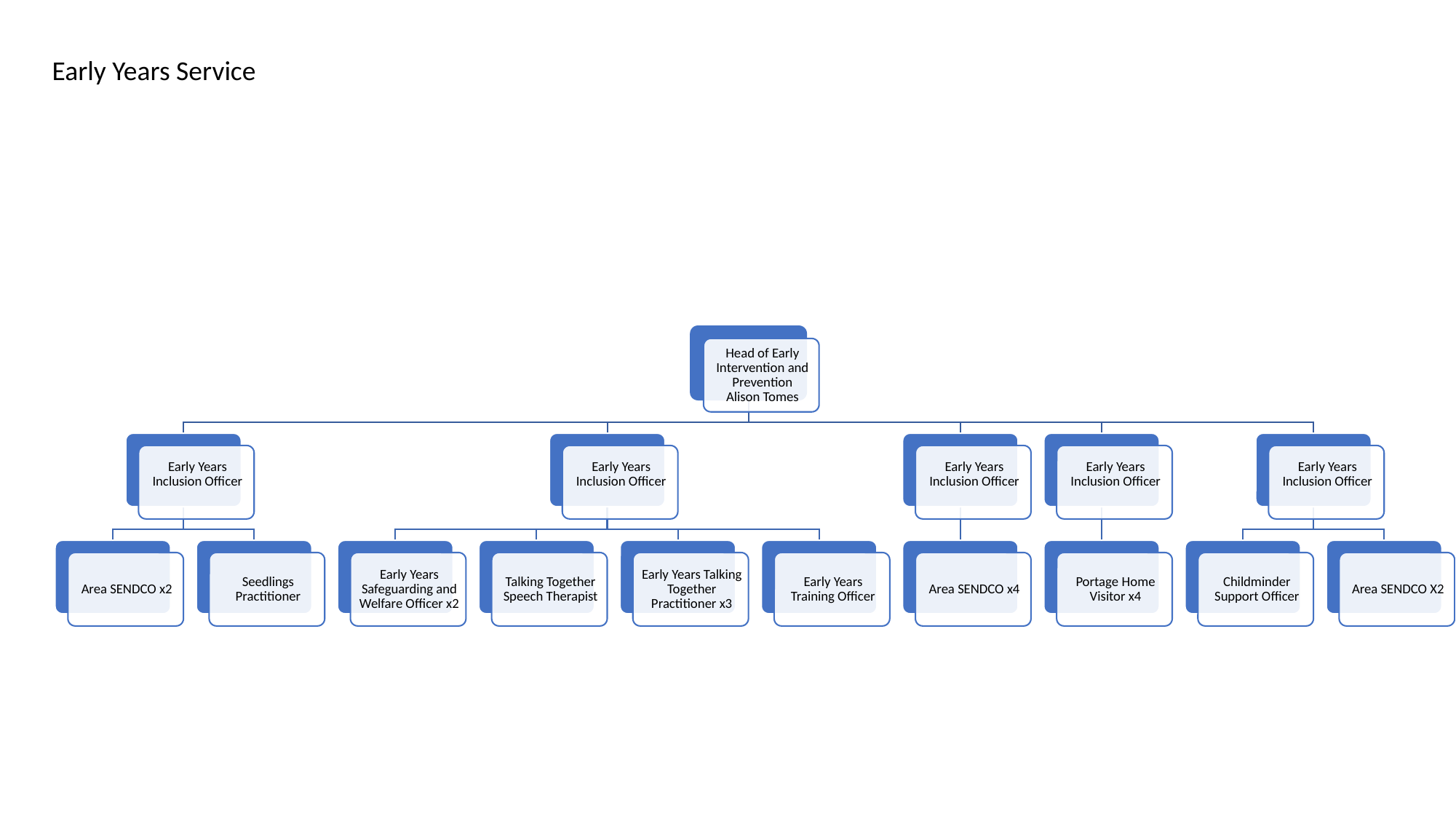

Early Years Service
Head of Early Intervention and Prevention
Alison Tomes
Early Years Inclusion Officer
Area SENDCO x2
Seedlings Practitioner
Early Years Inclusion Officer
Early Years Safeguarding and Welfare Officer x2
Talking Together Speech Therapist
Early Years Talking Together Practitioner x3
Early Years Training Officer
Early Years Inclusion Officer
Area SENDCO x4
Early Years Inclusion Officer
Portage Home Visitor x4
Early Years Inclusion Officer
Childminder Support Officer
Area SENDCO X2